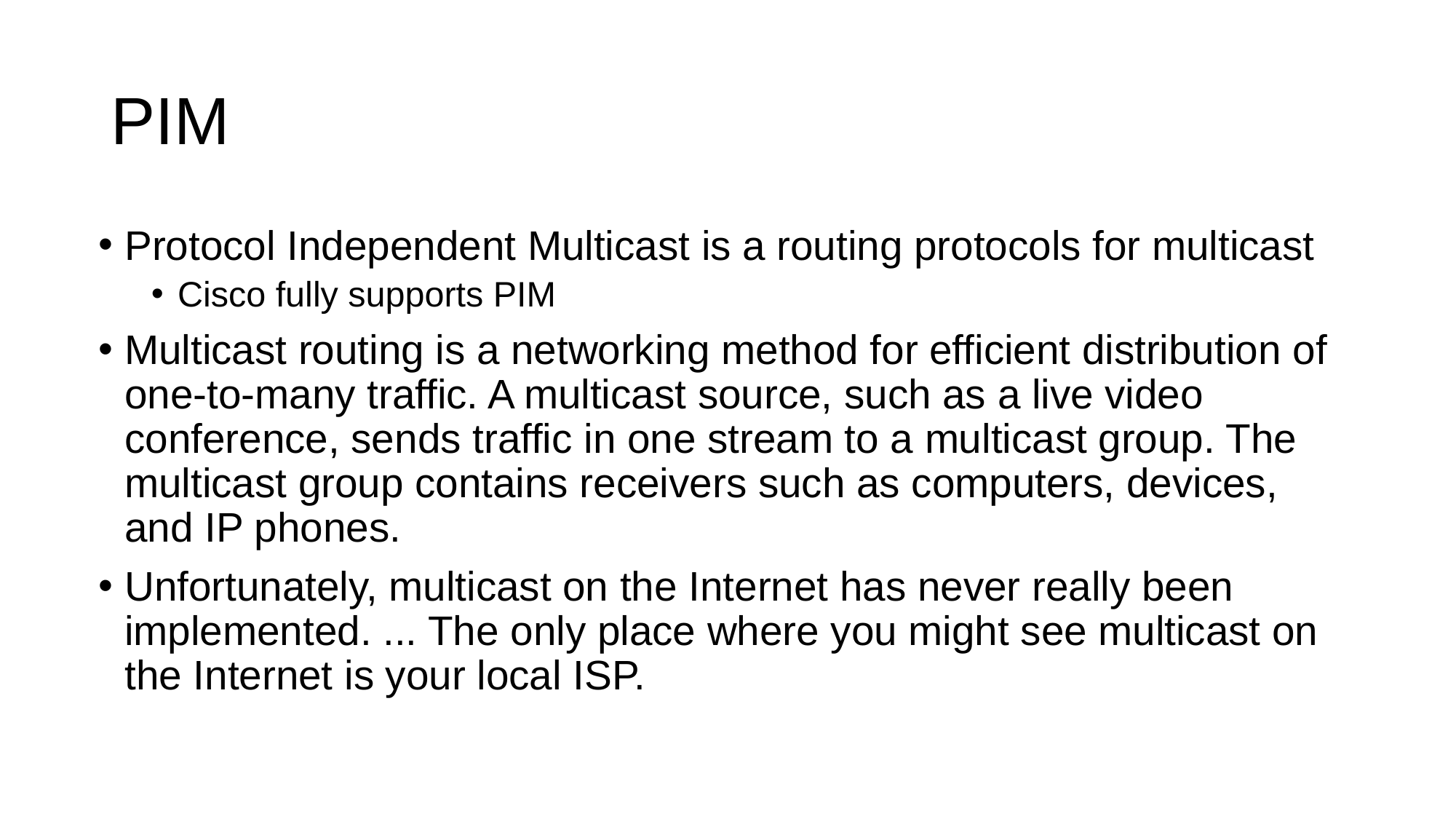

# PIM
Protocol Independent Multicast is a routing protocols for multicast
Cisco fully supports PIM
Multicast routing is a networking method for efficient distribution of one-to-many traffic. A multicast source, such as a live video conference, sends traffic in one stream to a multicast group. The multicast group contains receivers such as computers, devices, and IP phones.
Unfortunately, multicast on the Internet has never really been implemented. ... The only place where you might see multicast on the Internet is your local ISP.